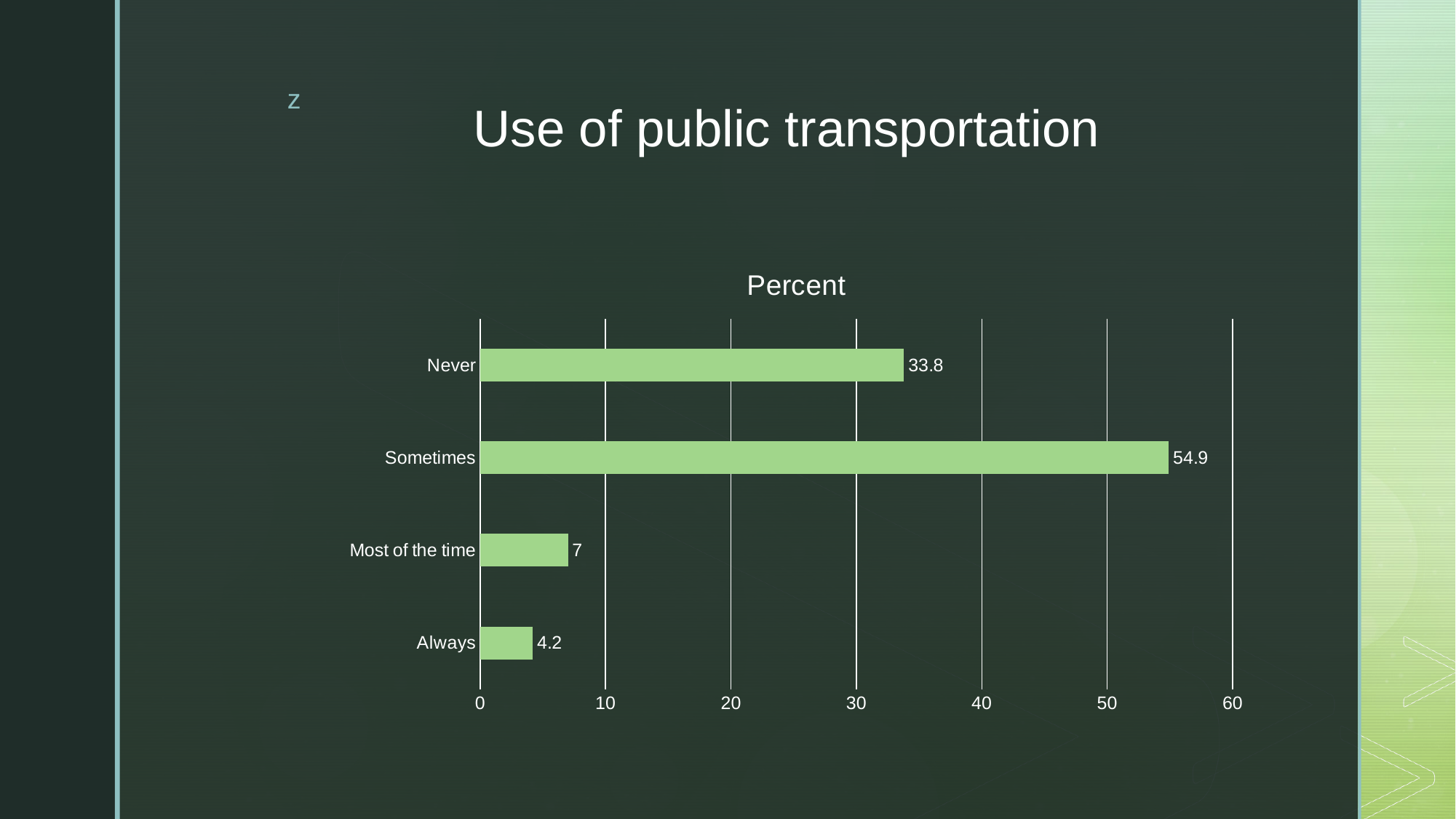

# Use of public transportation

### Chart:

| Category | Percent |
|---|---|
| Always | 4.2 |
| Most of the time | 7.0 |
| Sometimes | 54.9 |
| Never | 33.8 |